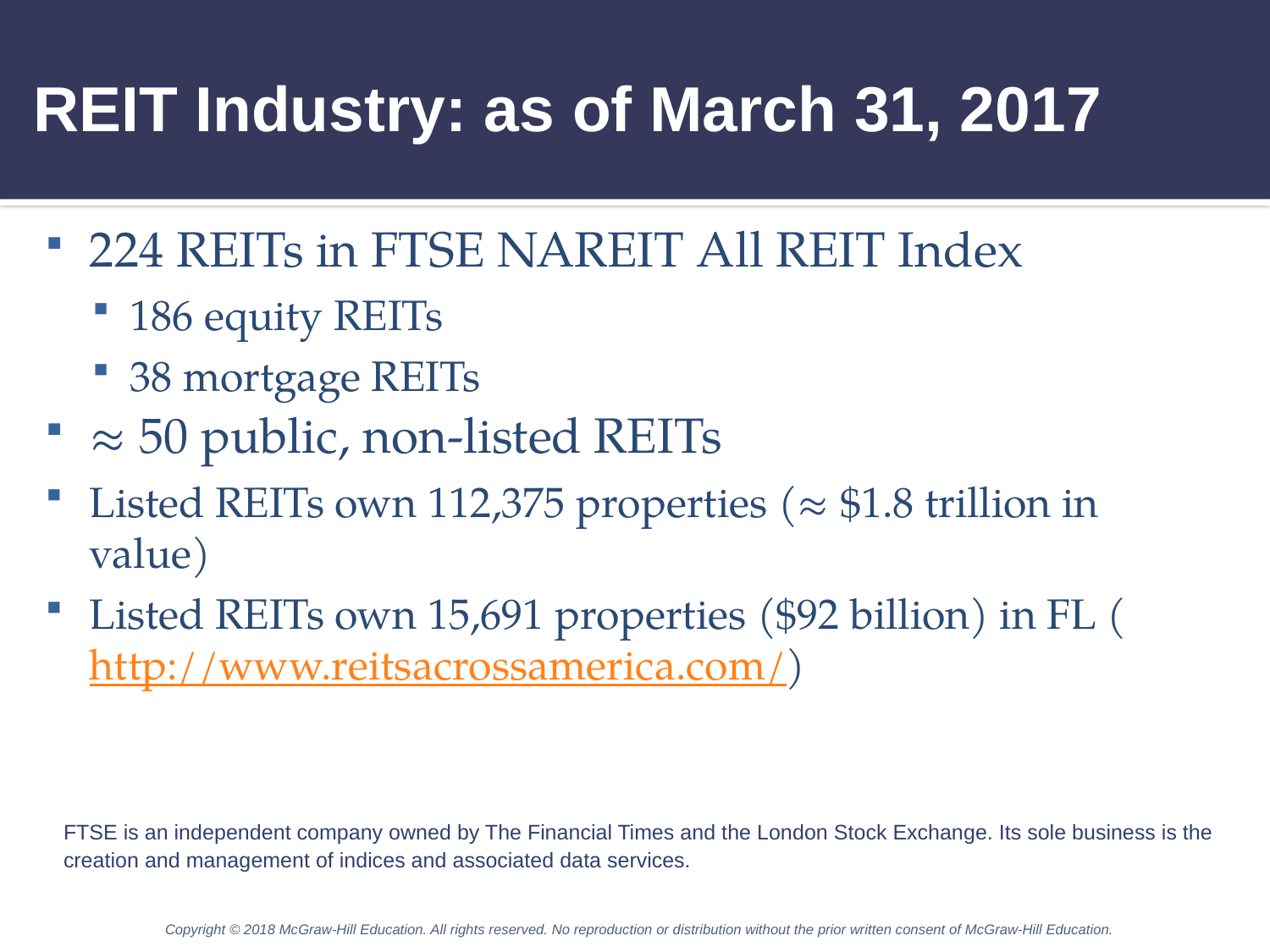

REIT Industry: as of March 31, 2017
224 REITs in FTSE NAREIT All REIT Index
186 equity REITs
38 mortgage REITs
≈ 50 public, non-listed REITs
Listed REITs own 112,375 properties (≈ $1.8 trillion in value)
Listed REITs own 15,691 properties ($92 billion) in FL (http://www.reitsacrossamerica.com/)

FTSE is an independent company owned by The Financial Times and the London Stock Exchange. Its sole business is the creation and management of indices and associated data services.
Copyright © 2018 McGraw-Hill Education. All rights reserved. No reproduction or distribution without the prior written consent of McGraw-Hill Education.